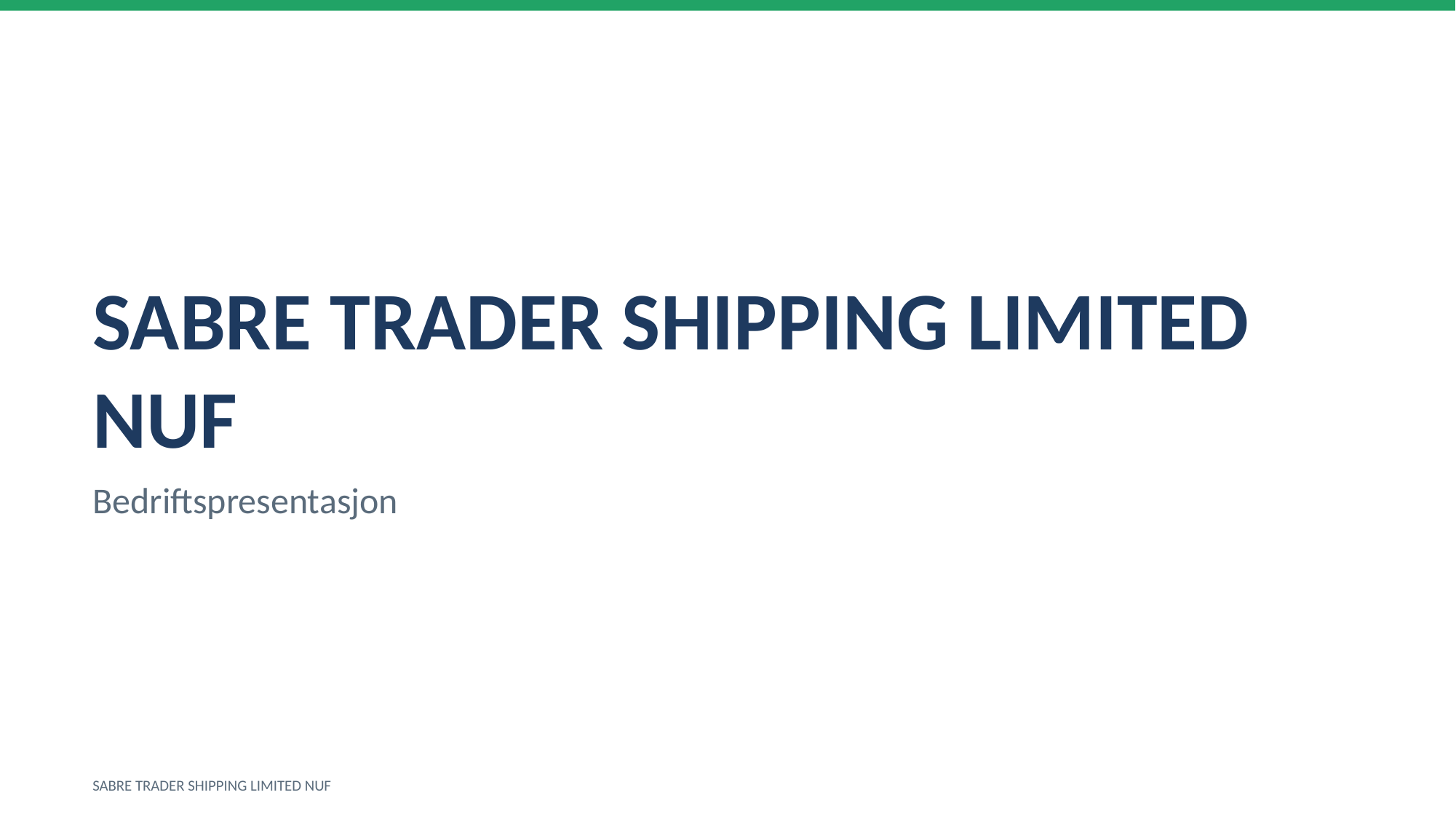

SABRE TRADER SHIPPING LIMITED NUF
Bedriftspresentasjon
SABRE TRADER SHIPPING LIMITED NUF